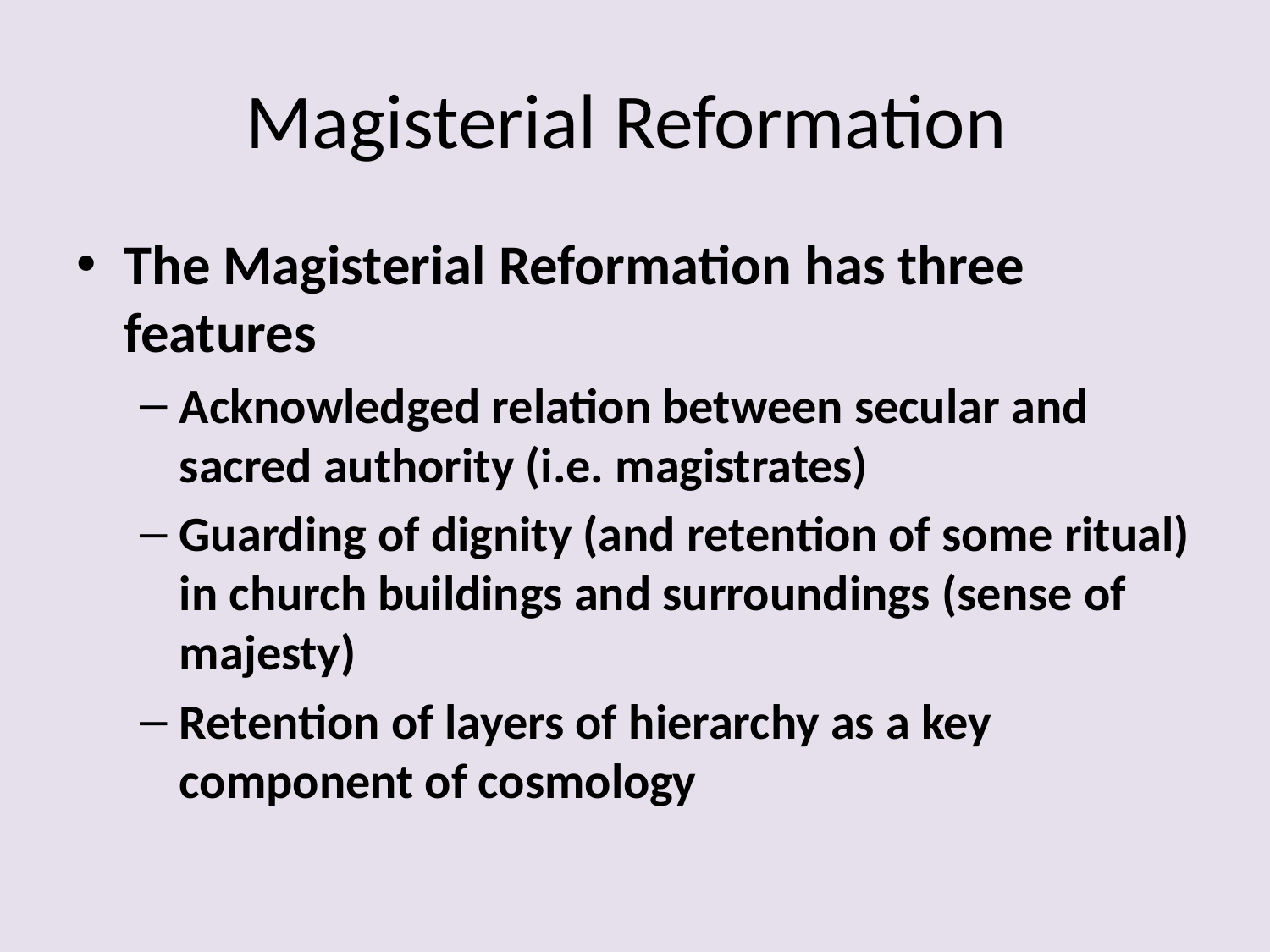

# Magisterial Reformation
The Magisterial Reformation has three features
Acknowledged relation between secular and sacred authority (i.e. magistrates)
Guarding of dignity (and retention of some ritual) in church buildings and surroundings (sense of majesty)
Retention of layers of hierarchy as a key component of cosmology